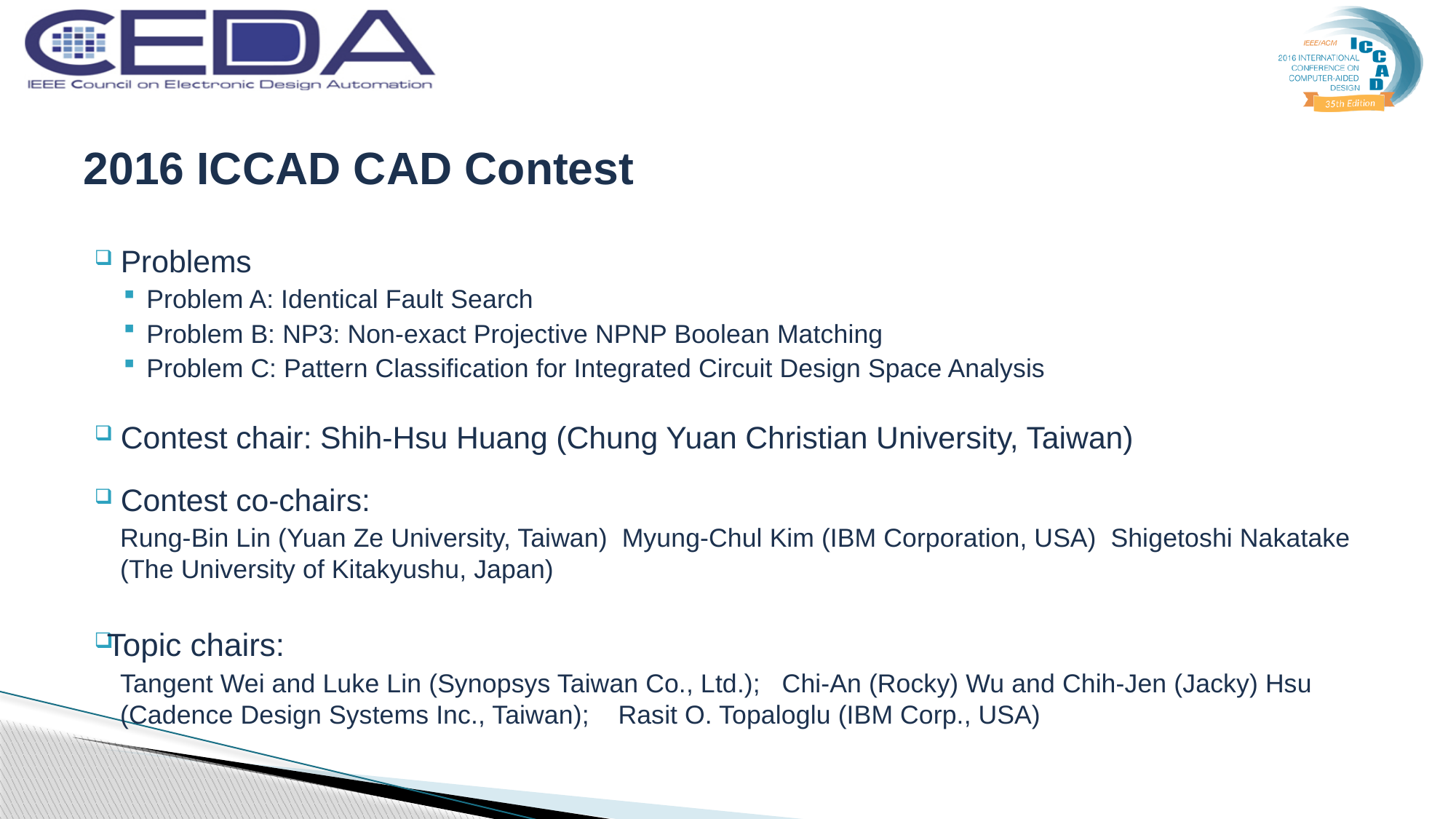

# 2016 ICCAD CAD Contest
Problems
Problem A: Identical Fault Search
Problem B: NP3: Non-exact Projective NPNP Boolean Matching
Problem C: Pattern Classification for Integrated Circuit Design Space Analysis

Contest chair: Shih-Hsu Huang (Chung Yuan Christian University, Taiwan)

Contest co-chairs:
Rung-Bin Lin (Yuan Ze University, Taiwan)  Myung-Chul Kim (IBM Corporation, USA)  Shigetoshi Nakatake (The University of Kitakyushu, Japan)

Topic chairs:
Tangent Wei and Luke Lin (Synopsys Taiwan Co., Ltd.);   Chi-An (Rocky) Wu and Chih-Jen (Jacky) Hsu (Cadence Design Systems Inc., Taiwan);    Rasit O. Topaloglu (IBM Corp., USA)